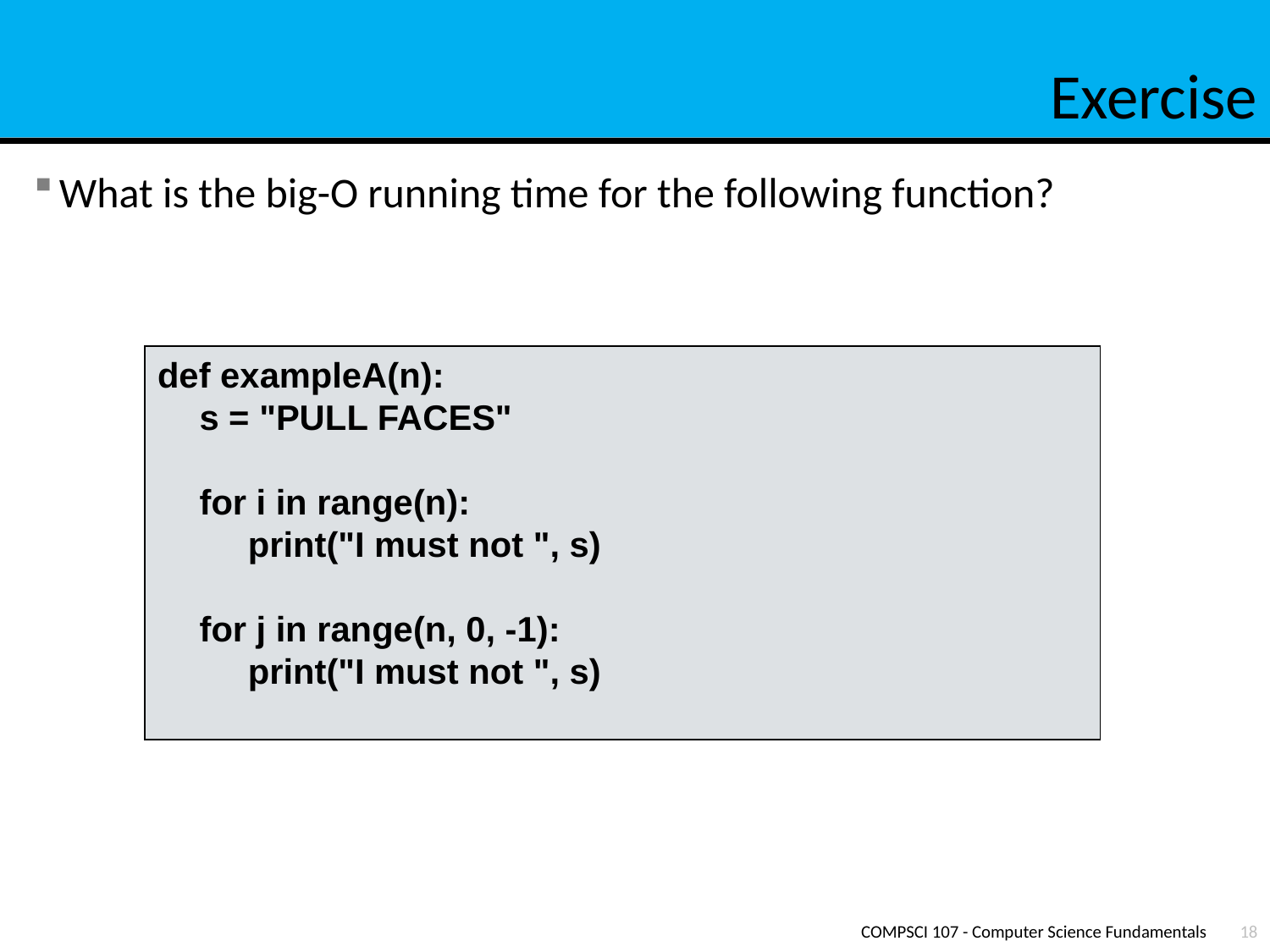

# Exercise
What is the big-O running time for the following function?
def exampleA(n):
	s = "PULL FACES"

	for i in range(n):
		print("I must not ", s)

	for j in range(n, 0, -1):
		print("I must not ", s)

COMPSCI 107 - Computer Science Fundamentals
18